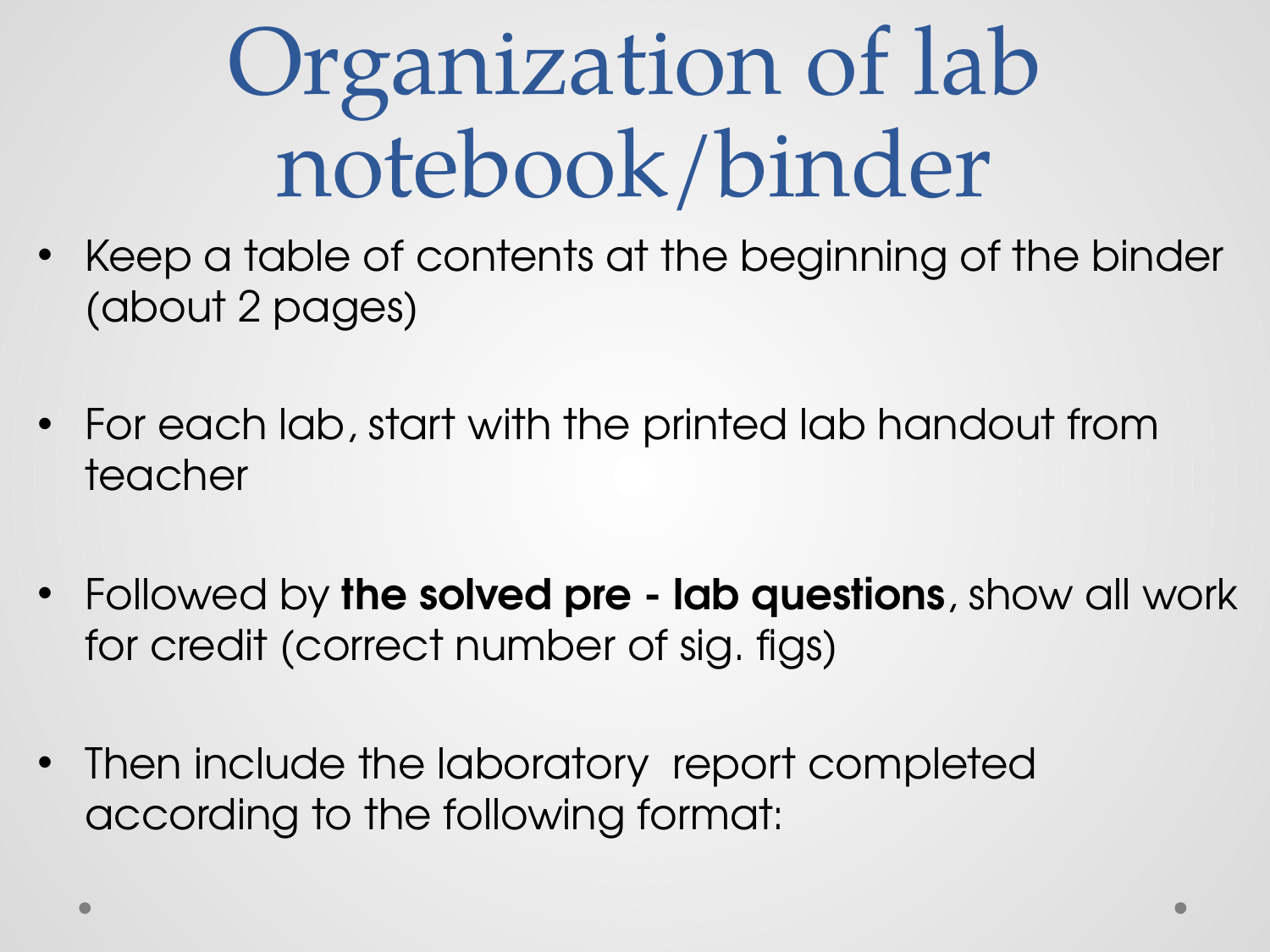

# Organization of lab notebook/binder
Keep a table of contents at the beginning of the binder (about 2 pages)

For each lab, start with the printed lab handout from teacher

Followed by the solved pre - lab questions, show all work for credit (correct number of sig. figs)

Then include the laboratory  report completed according to the following format: